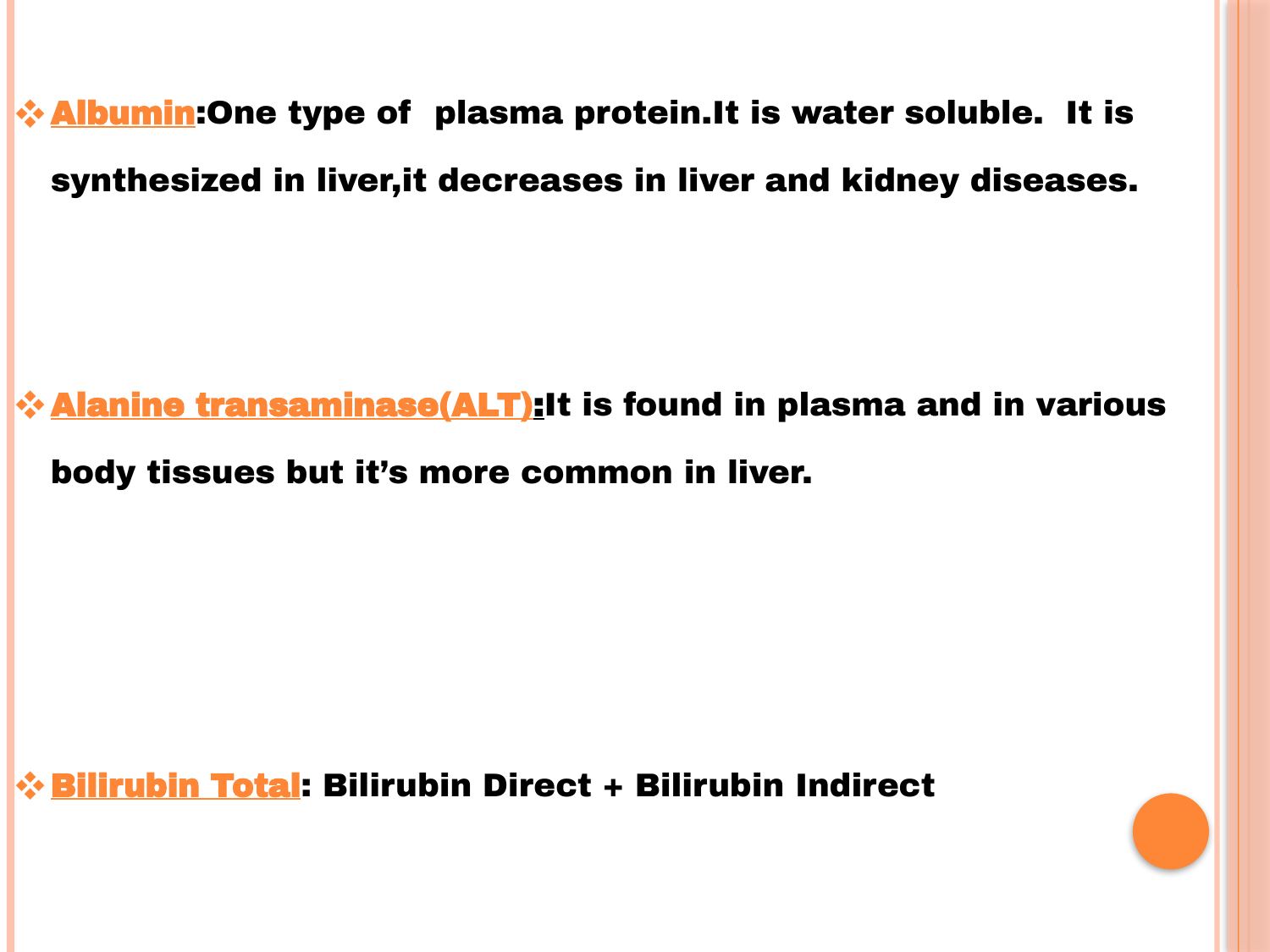

Albumin:One type of  plasma protein.It is water soluble.  It is synthesized in liver,it decreases in liver and kidney diseases.

Alanine transaminase(ALT):It is found in plasma and in various body tissues but it’s more common in liver.

Bilirubin Total: Bilirubin Direct + Bilirubin Indirect